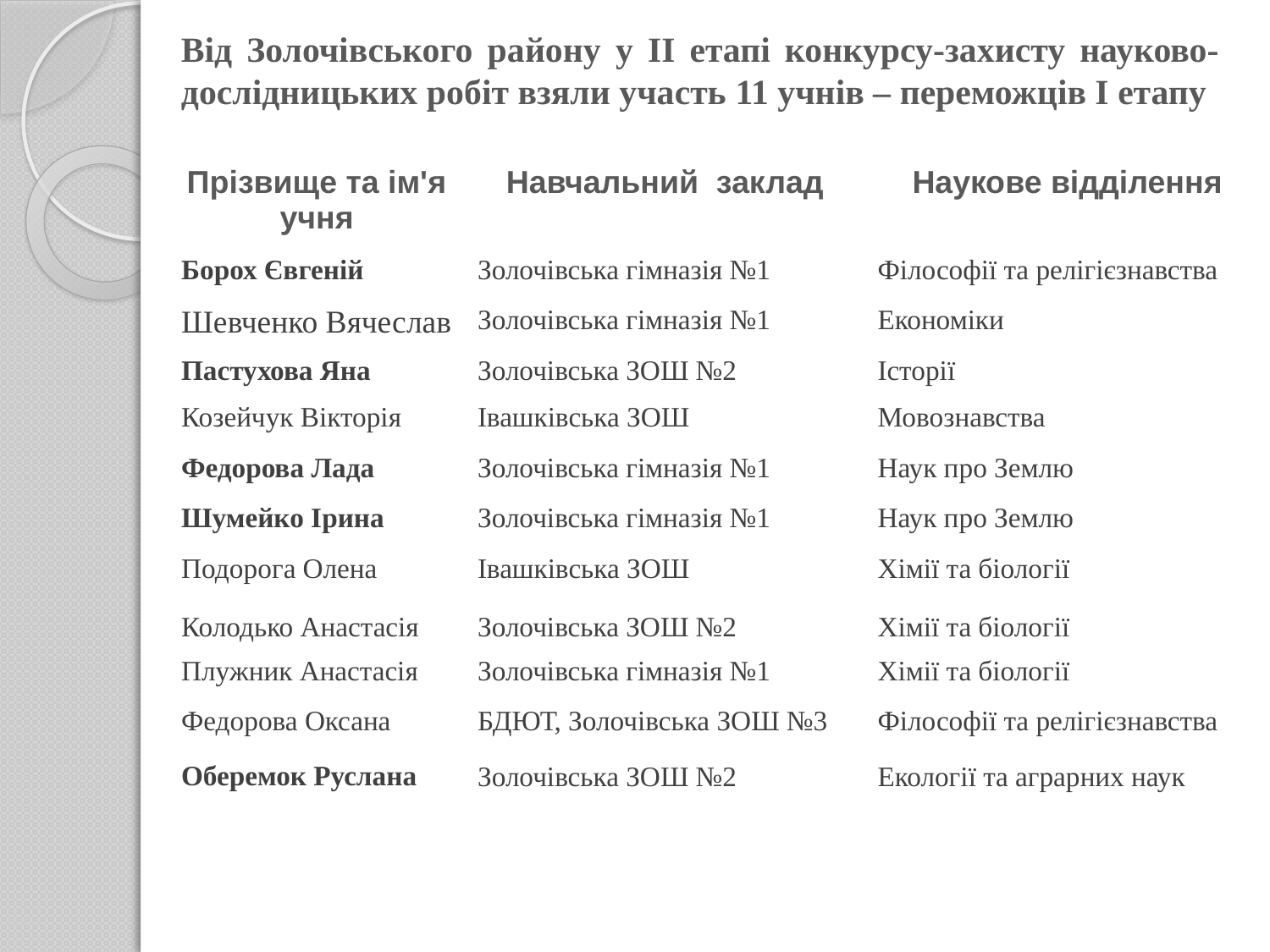

# Від Золочівського району у ІІ етапі конкурсу-захисту науково-дослідницьких робіт взяли участь 11 учнів – переможців І етапу
| Прізвище та ім'я учня | Навчальний заклад | Наукове відділення |
| --- | --- | --- |
| Борох Євгеній | Золочівська гімназія №1 | Філософії та релігієзнавства |
| Шевченко Вячеслав | Золочівська гімназія №1 | Економіки |
| Пастухова Яна | Золочівська ЗОШ №2 | Історії |
| Козейчук Вікторія | Івашківська ЗОШ | Мовознавства |
| Федорова Лада | Золочівська гімназія №1 | Наук про Землю |
| Шумейко Ірина | Золочівська гімназія №1 | Наук про Землю |
| Подорога Олена | Івашківська ЗОШ | Хімії та біології |
| Колодько Анастасія | Золочівська ЗОШ №2 | Хімії та біології |
| Плужник Анастасія | Золочівська гімназія №1 | Хімії та біології |
| Федорова Оксана | БДЮТ, Золочівська ЗОШ №3 | Філософії та релігієзнавства |
| Оберемок Руслана | Золочівська ЗОШ №2 | Екології та аграрних наук |